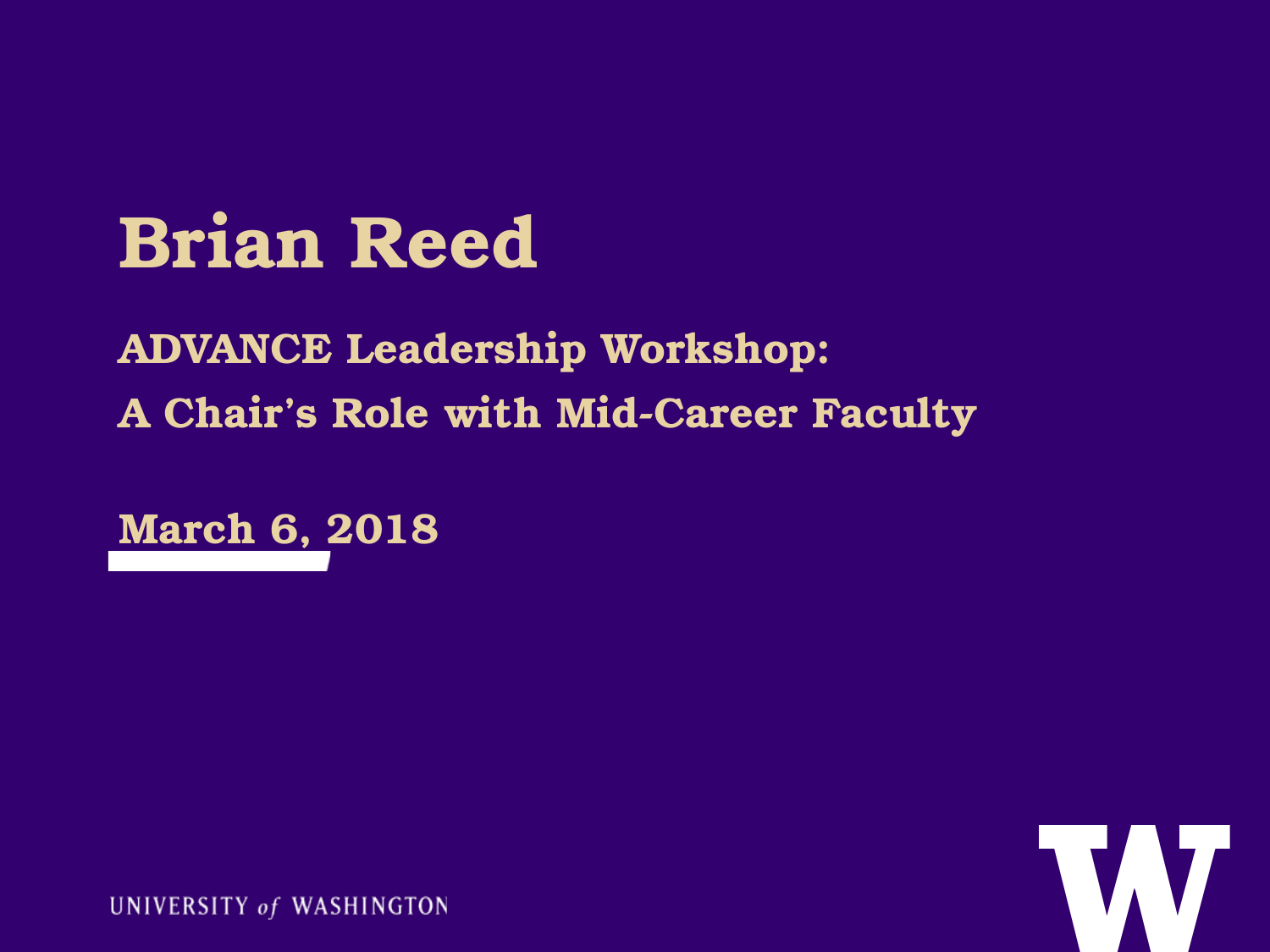

Brian Reed
ADVANCE Leadership Workshop:
A Chair’s Role with Mid-Career Faculty

March 6, 2018